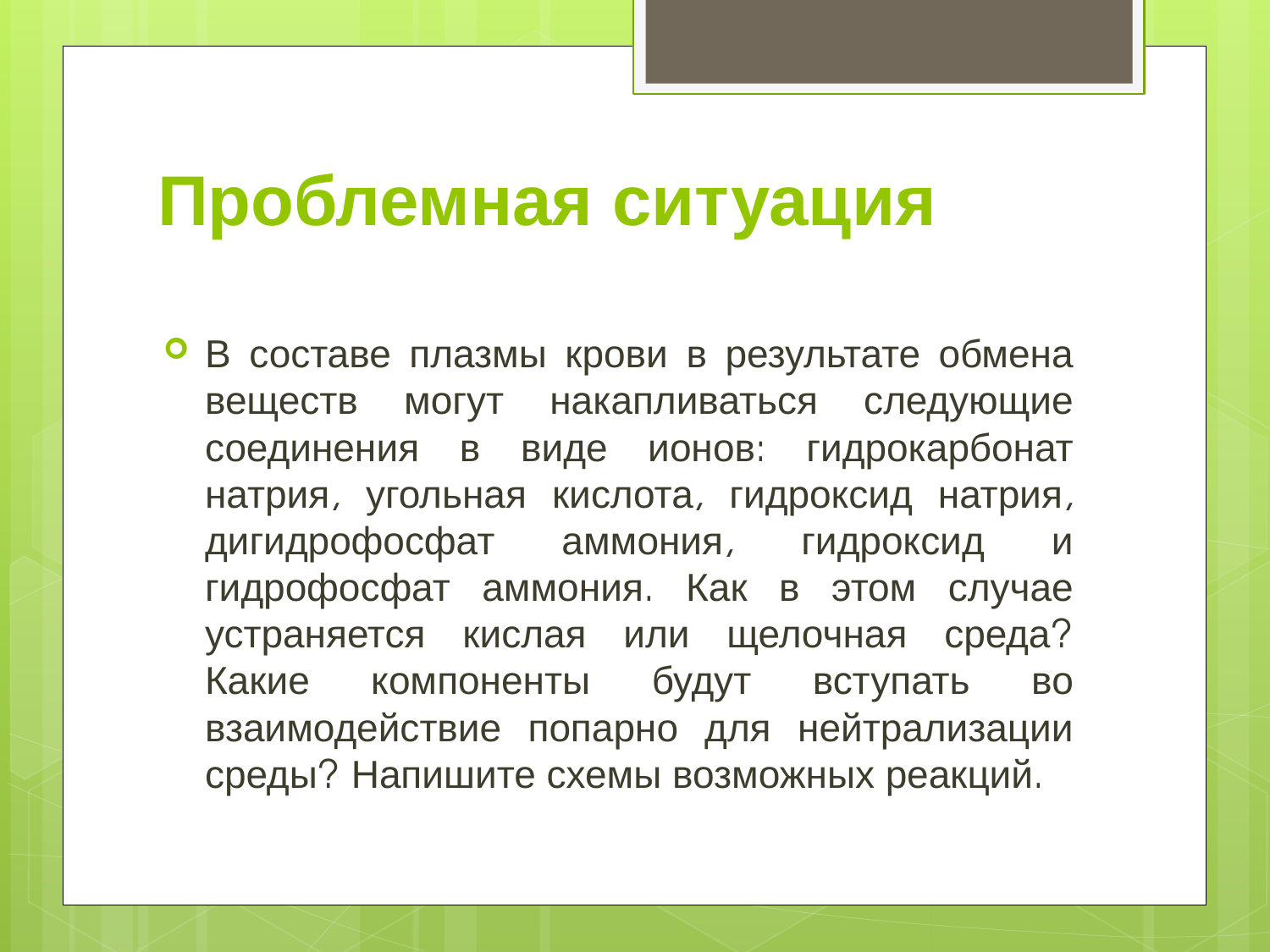

# Проблемная ситуация
В составе плазмы крови в результате обмена веществ могут накапливаться следующие соединения в виде ионов: гидрокарбонат натрия, угольная кислота, гидроксид натрия, дигидрофосфат аммония, гидроксид и гидрофосфат аммония. Как в этом случае устраняется кислая или щелочная среда? Какие компоненты будут вступать во взаимодействие попарно для нейтрализации среды? Напишите схемы возможных реакций.